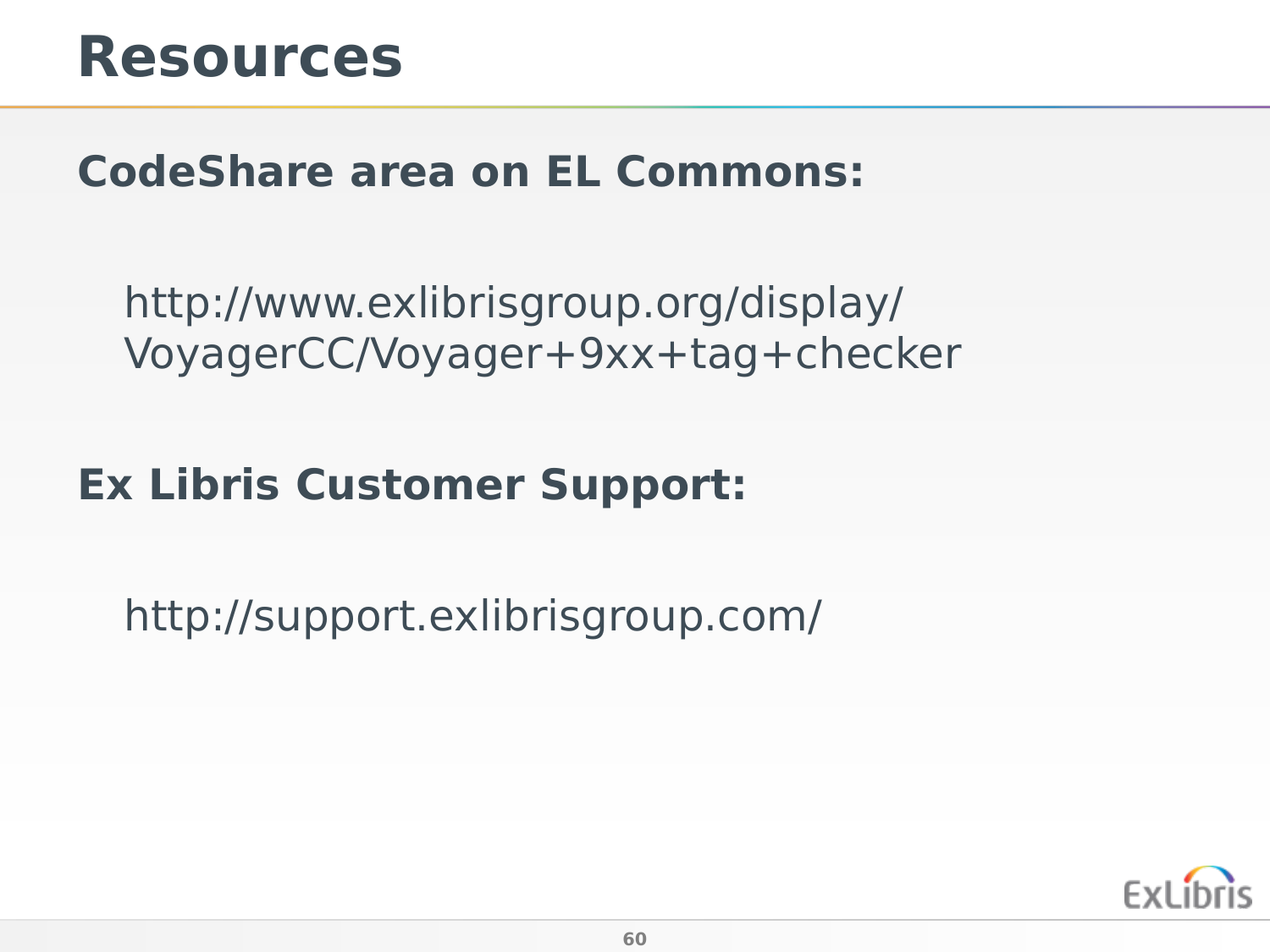

# Resources
CodeShare area on EL Commons:

http://www.exlibrisgroup.org/display/VoyagerCC/Voyager+9xx+tag+checker

Ex Libris Customer Support:

http://support.exlibrisgroup.com/